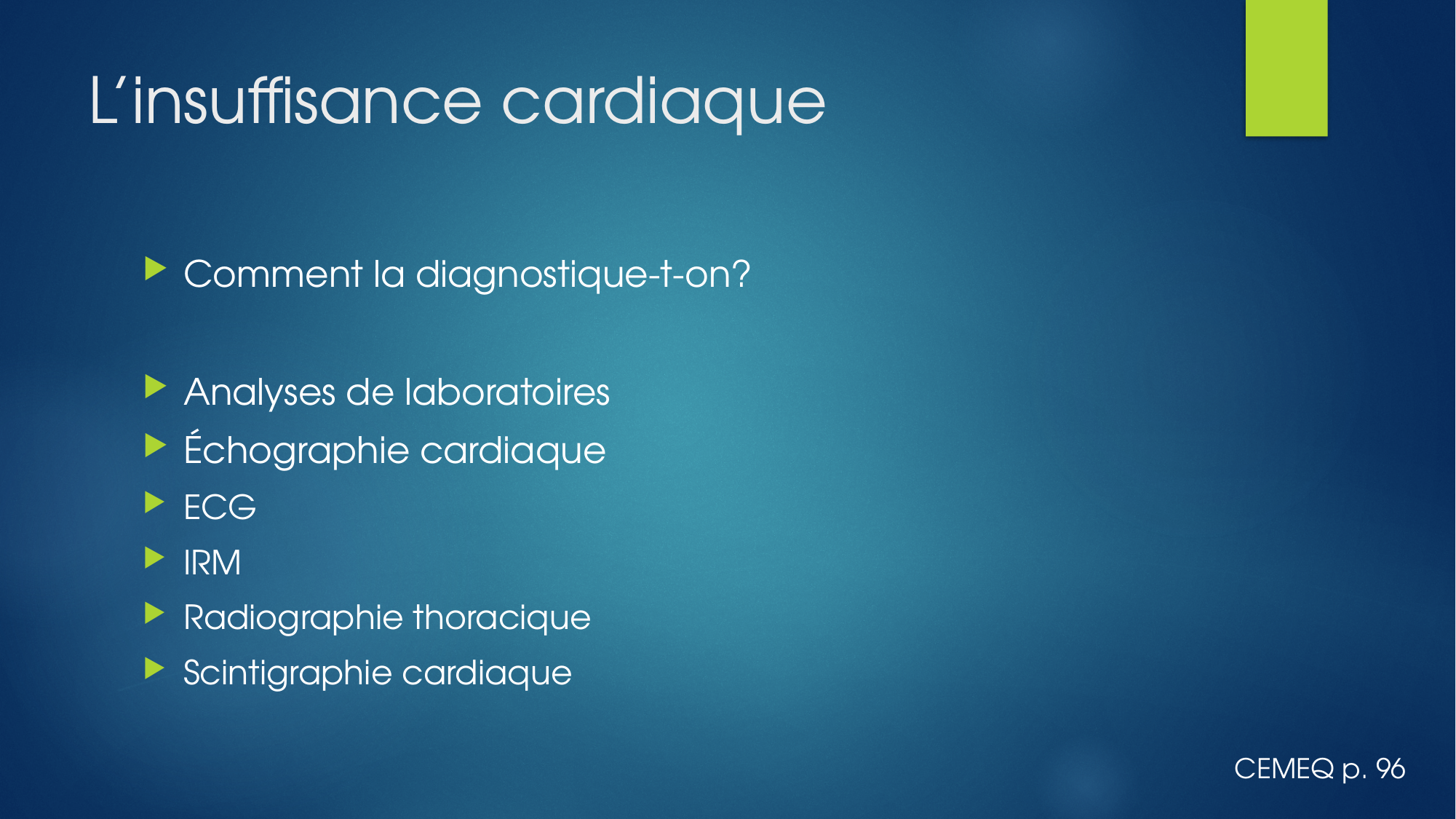

# L’insuffisance cardiaque
Comment la diagnostique-t-on?

Analyses de laboratoires
Échographie cardiaque
ECG
IRM
Radiographie thoracique
Scintigraphie cardiaque
CEMEQ p. 96